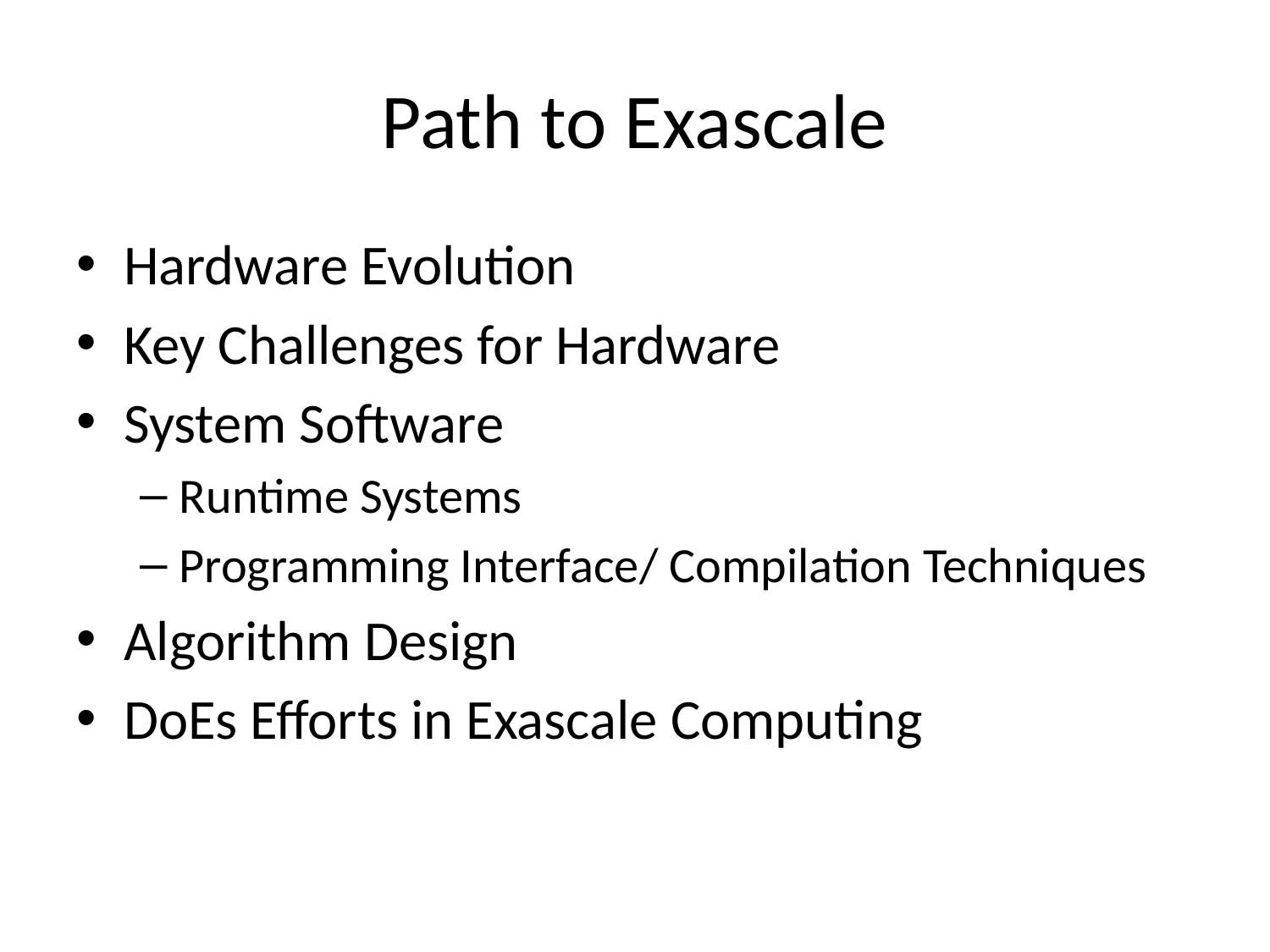

# Path to Exascale
Hardware Evolution
Key Challenges for Hardware
System Software
Runtime Systems
Programming Interface/ Compilation Techniques
Algorithm Design
DoEs Efforts in Exascale Computing